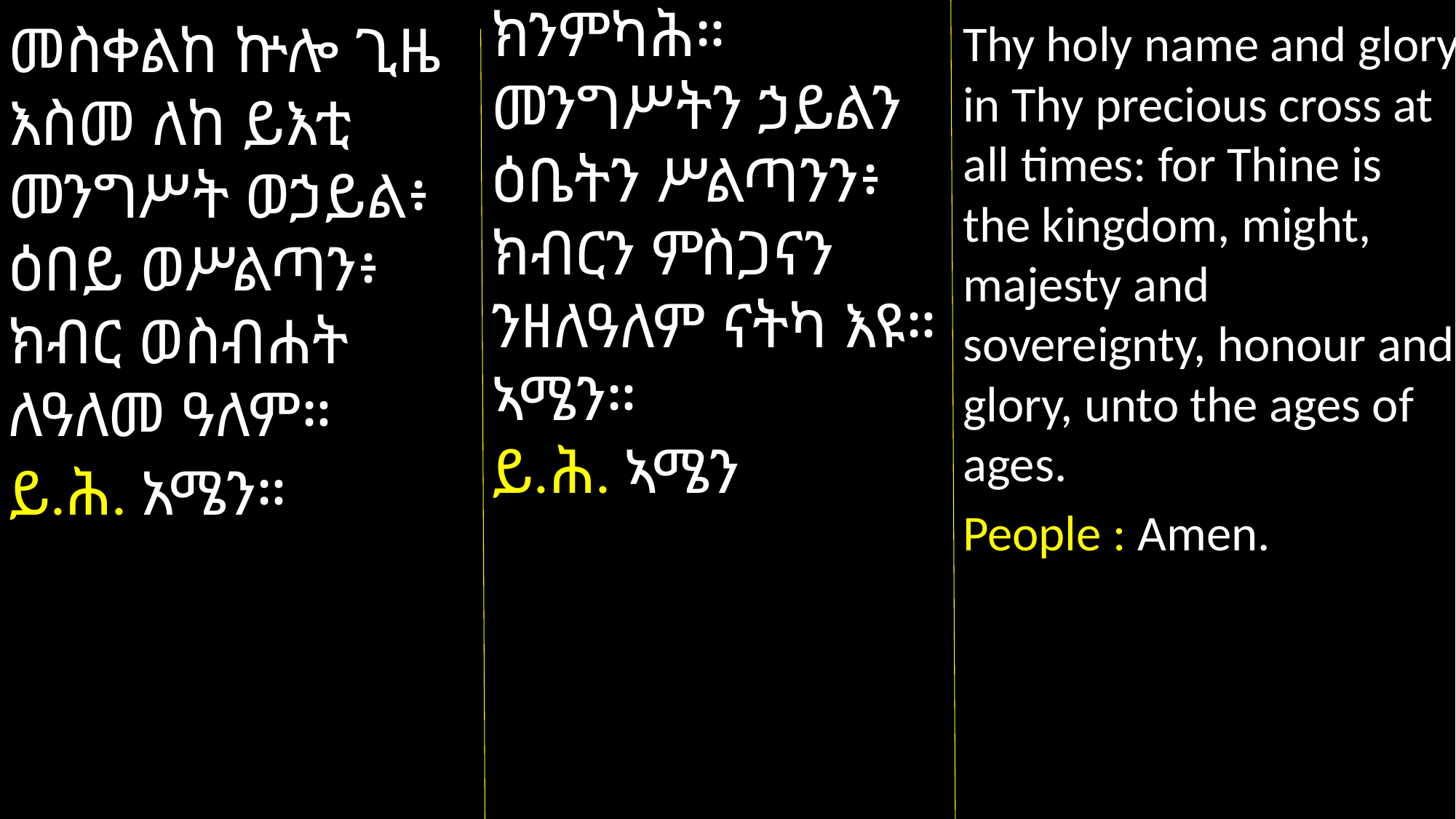

ክንምካሕ። መንግሥትን ኃይልን ዕቤትን ሥልጣንን፥ ክብርን ምስጋናን ንዘለዓለም ናትካ እዩ። ኣሜን።
ይ.ሕ. ኣሜን
Thy holy name and glory in Thy precious cross at all times: for Thine is the kingdom, might, majesty and sovereignty, honour and glory, unto the ages of ages.
People : Amen.
መስቀልከ ኵሎ ጊዜ እስመ ለከ ይእቲ መንግሥት ወኃይል፥ ዕበይ ወሥልጣን፥ ክብር ወስብሐት ለዓለመ ዓለም።
ይ.ሕ. አሜን።